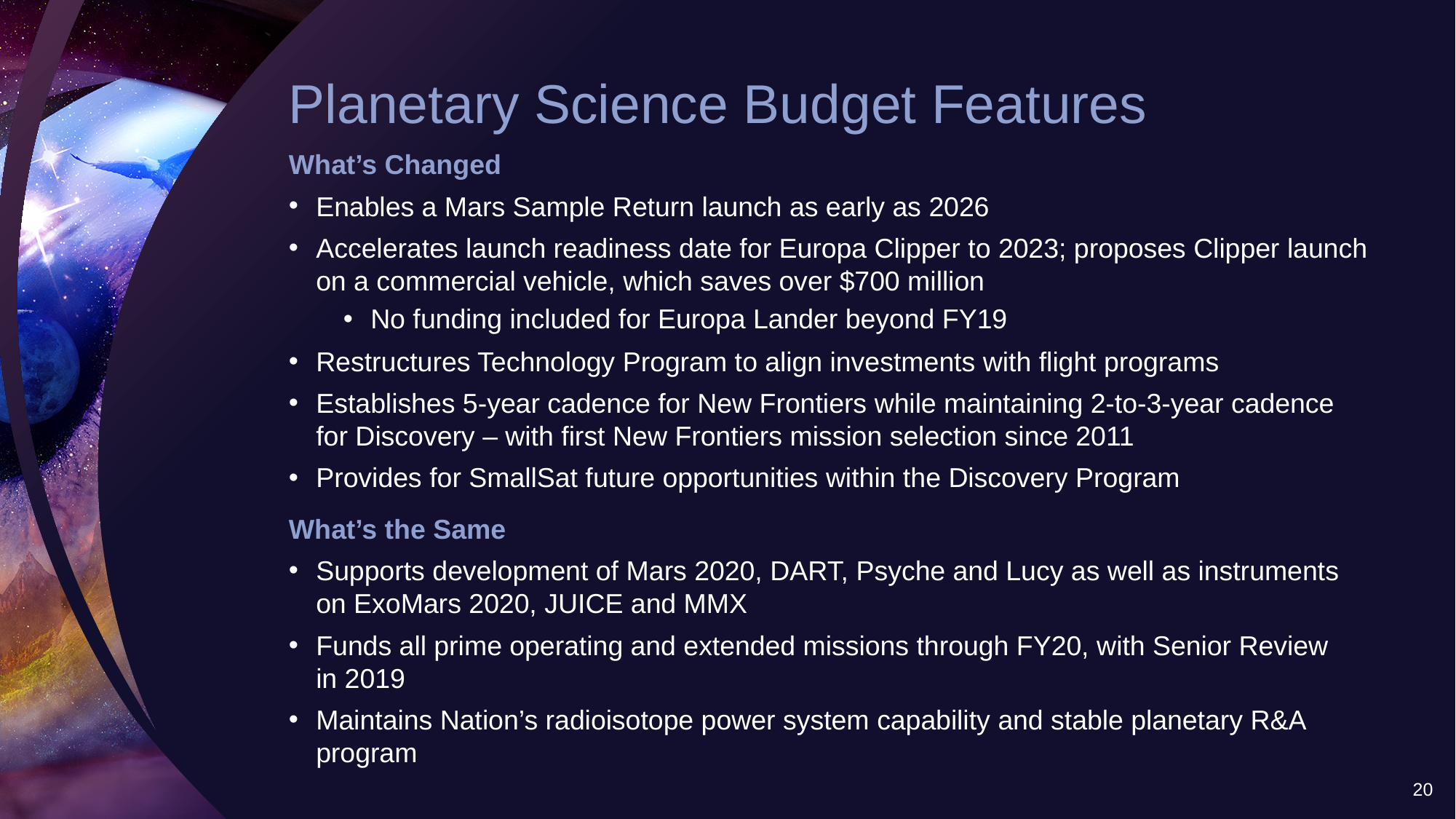

# Planetary Science Budget Features
What’s Changed
Enables a Mars Sample Return launch as early as 2026
Accelerates launch readiness date for Europa Clipper to 2023; proposes Clipper launch on a commercial vehicle, which saves over $700 million
No funding included for Europa Lander beyond FY19
Restructures Technology Program to align investments with flight programs
Establishes 5-year cadence for New Frontiers while maintaining 2-to-3-year cadence for Discovery – with first New Frontiers mission selection since 2011
Provides for SmallSat future opportunities within the Discovery Program
What’s the Same
Supports development of Mars 2020, DART, Psyche and Lucy as well as instruments on ExoMars 2020, JUICE and MMX
Funds all prime operating and extended missions through FY20, with Senior Review
in 2019
Maintains Nation’s radioisotope power system capability and stable planetary R&A program
20